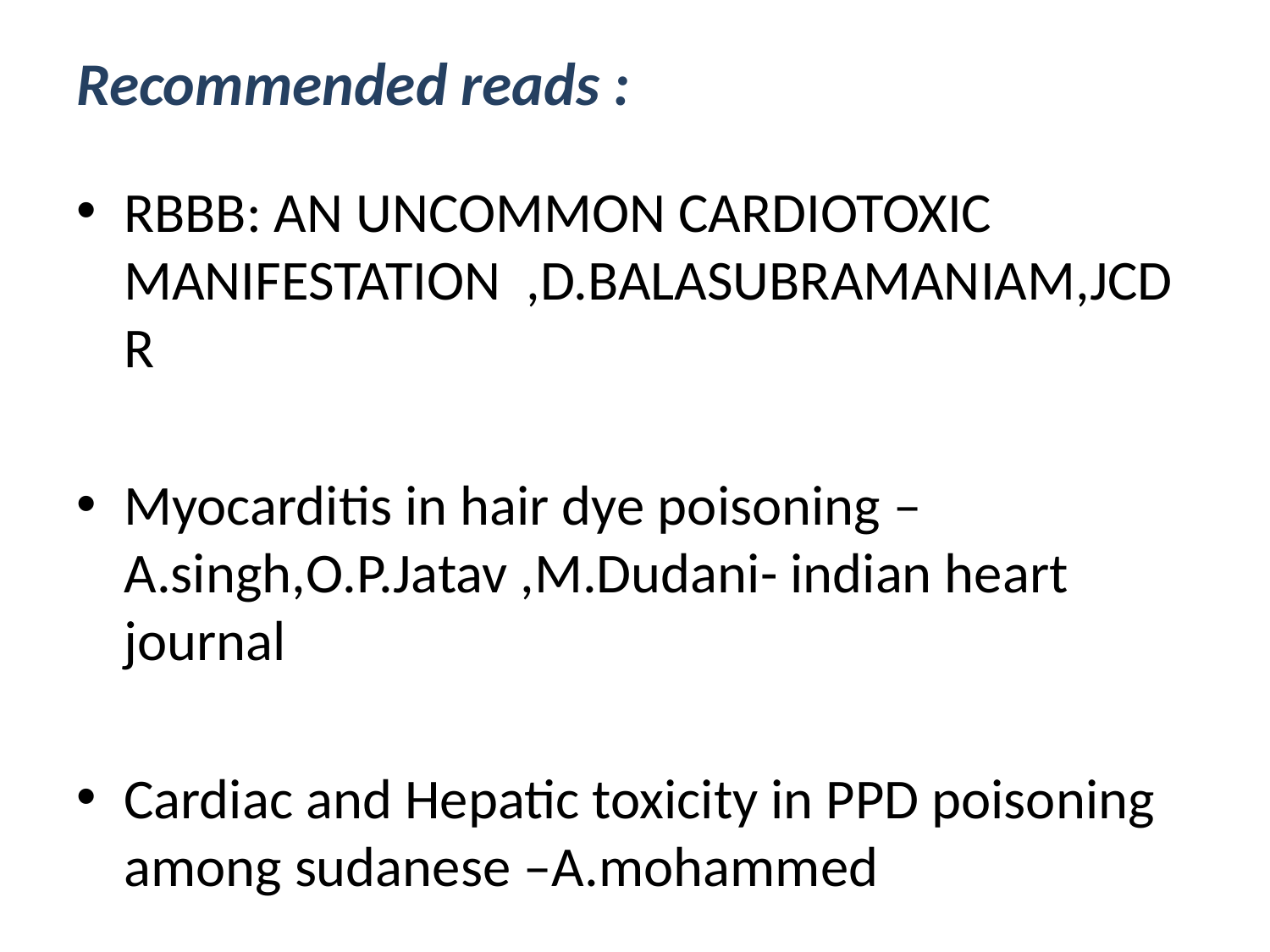

# Recommended reads :
RBBB: AN UNCOMMON CARDIOTOXIC MANIFESTATION  ,D.BALASUBRAMANIAM,JCDR

Myocarditis in hair dye poisoning – A.singh,O.P.Jatav ,M.Dudani- indian heart journal

Cardiac and Hepatic toxicity in PPD poisoning among sudanese –A.mohammed